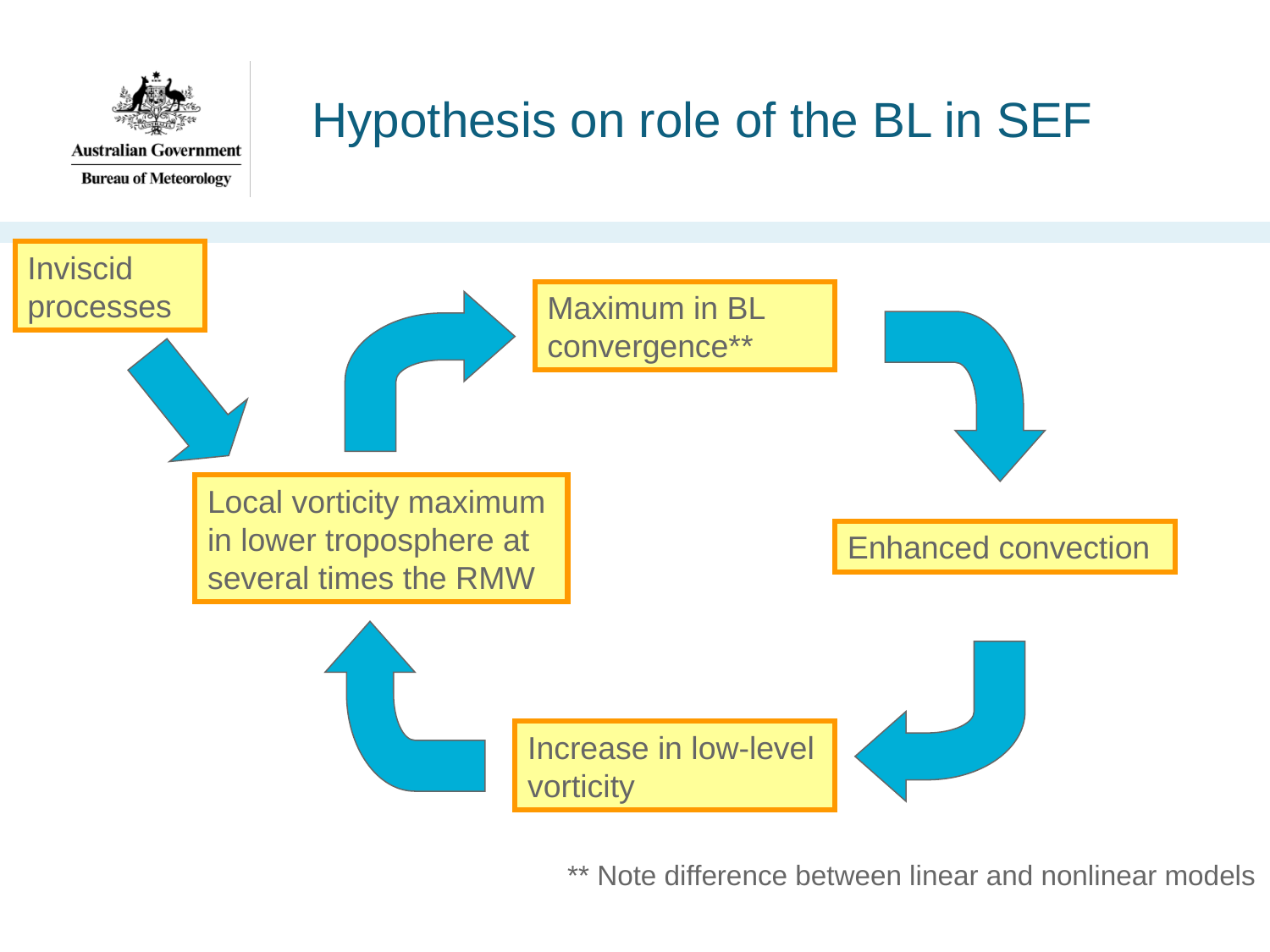

# Hypothesis on role of the BL in SEF
Inviscid processes
Maximum in BL convergence**

Local vorticity maximum in lower troposphere at several times the RMW
Enhanced convection

Increase in low-level vorticity
** Note difference between linear and nonlinear models